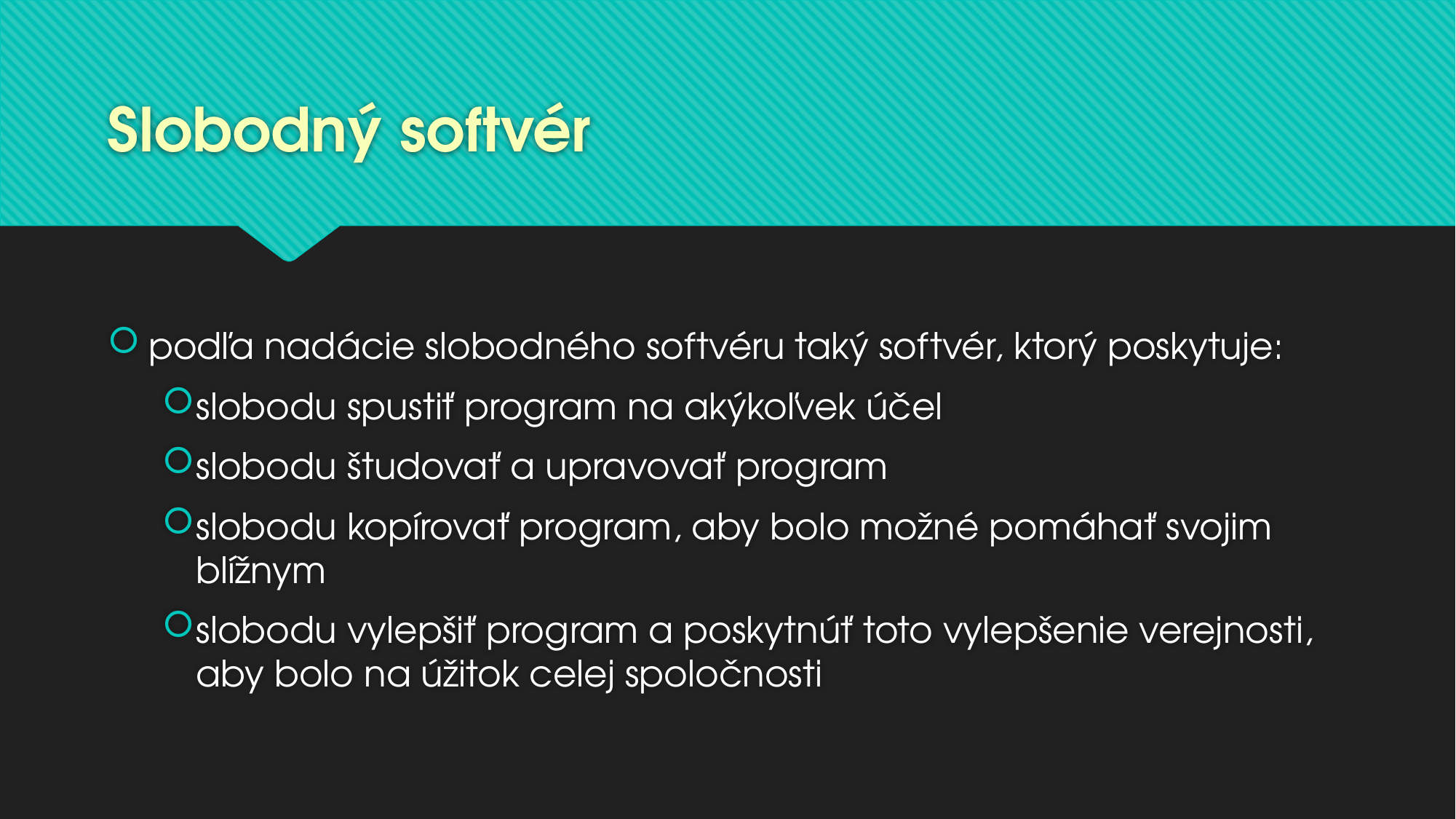

# Slobodný softvér
podľa nadácie slobodného softvéru taký softvér, ktorý poskytuje:
slobodu spustiť program na akýkoľvek účel
slobodu študovať a upravovať program
slobodu kopírovať program, aby bolo možné pomáhať svojim blížnym
slobodu vylepšiť program a poskytnúť toto vylepšenie verejnosti, aby bolo na úžitok celej spoločnosti